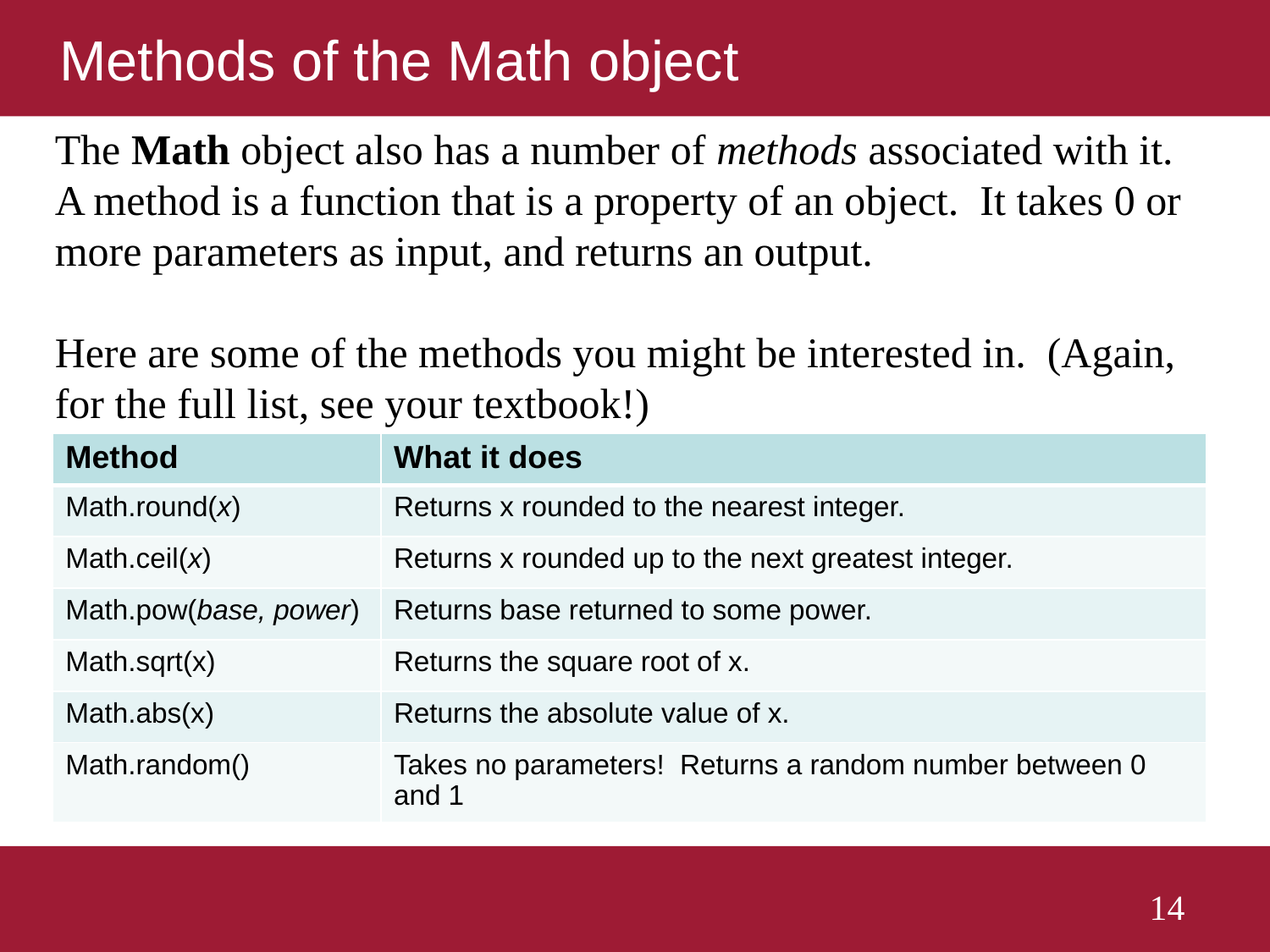

# Methods of the Math object
The Math object also has a number of methods associated with it.  A method is a function that is a property of an object.  It takes 0 or more parameters as input, and returns an output.
Here are some of the methods you might be interested in.  (Again, for the full list, see your textbook!)

| Method | What it does |
| --- | --- |
| Math.round(x) | Returns x rounded to the nearest integer. |
| Math.ceil(x) | Returns x rounded up to the next greatest integer. |
| Math.pow(base, power) | Returns base returned to some power. |
| Math.sqrt(x) | Returns the square root of x. |
| Math.abs(x) | Returns the absolute value of x. |
| Math.random() | Takes no parameters! Returns a random number between 0 and 1 |
14